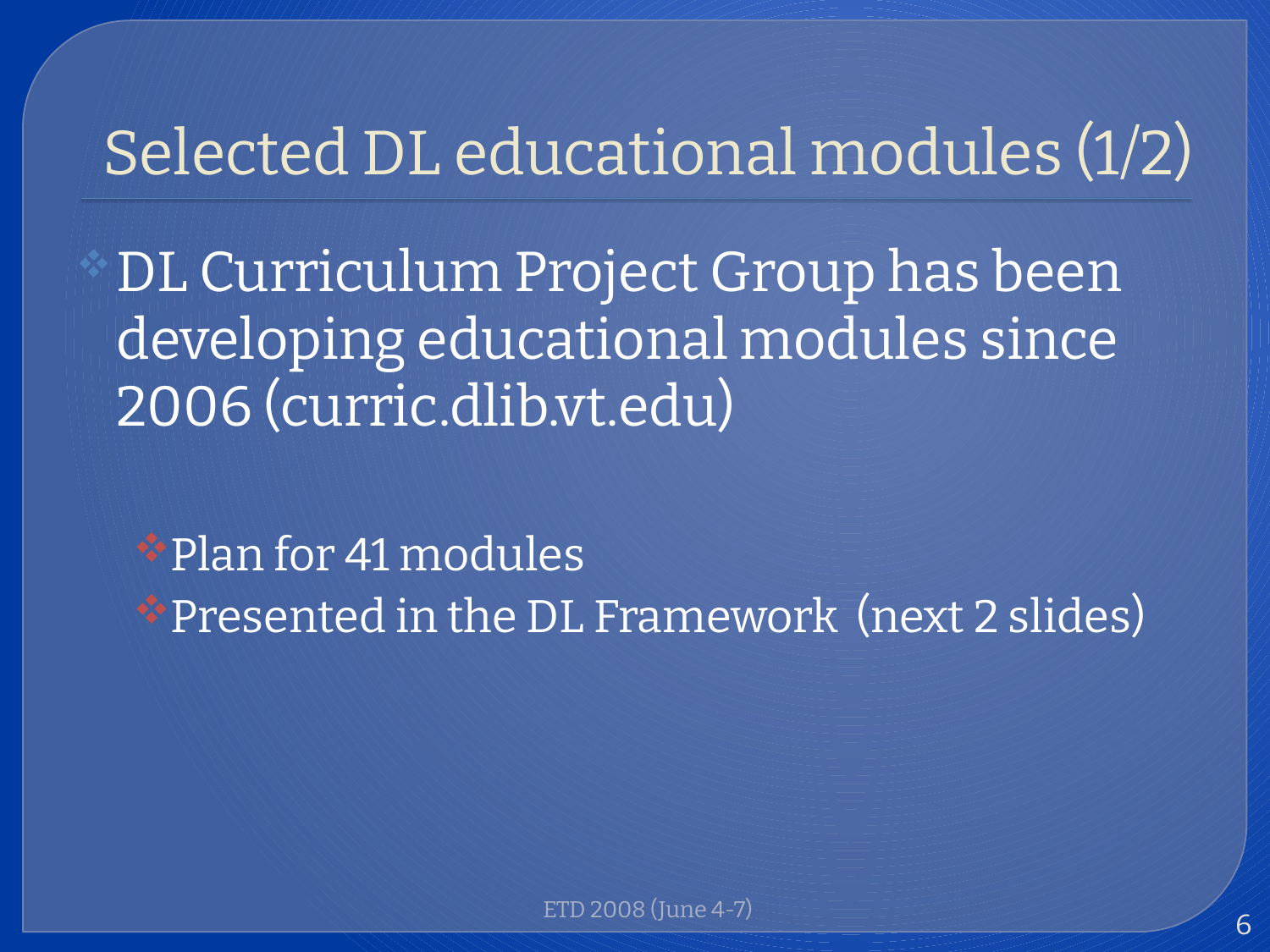

# Selected DL educational modules (1/2)
DL Curriculum Project Group has been   developing educational modules since 2006 (curric.dlib.vt.edu)

Plan for 41 modules
Presented in the DL Framework  (next 2 slides)

ETD 2008 (June 4-7)
6